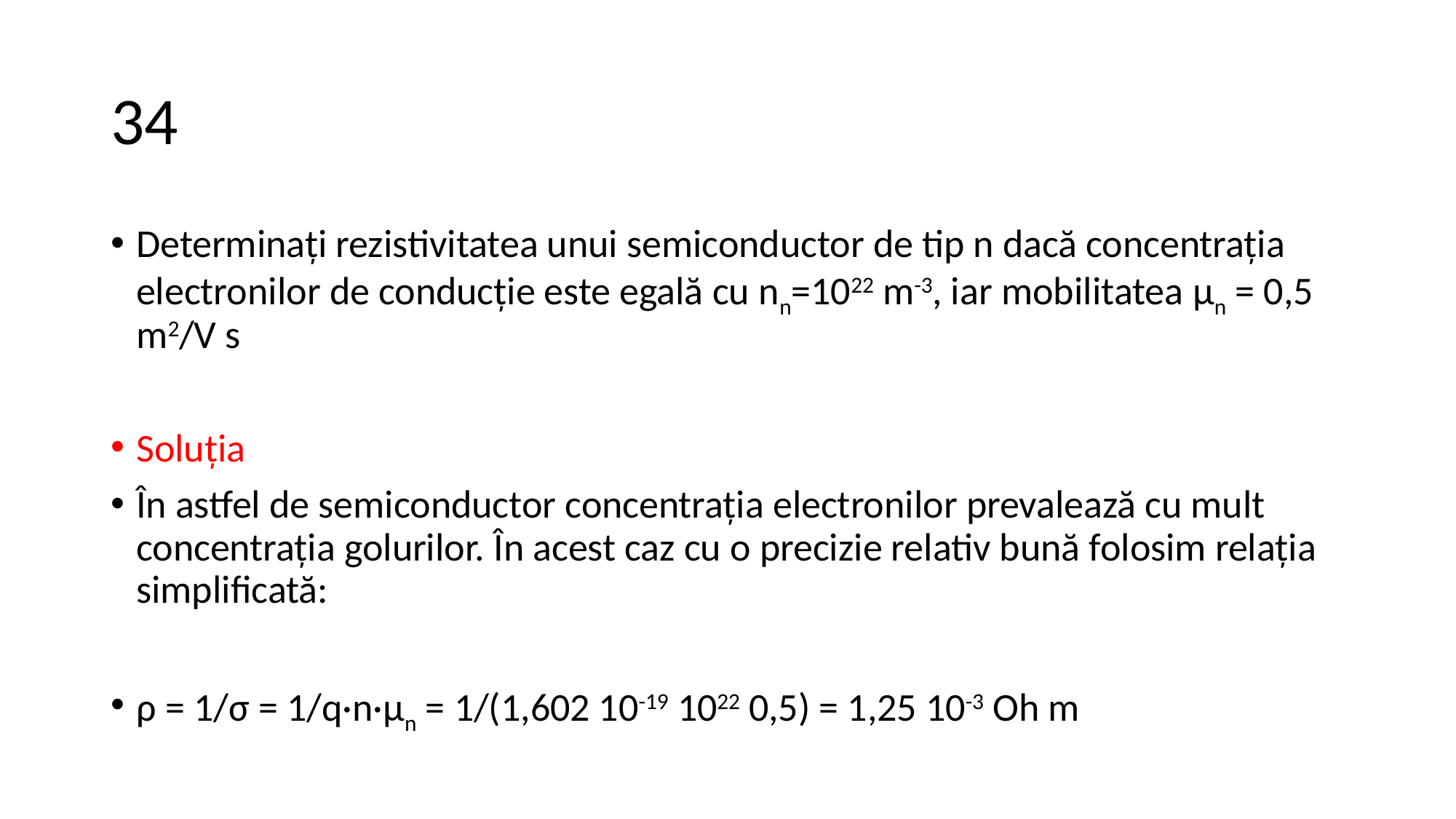

# 34
Determinați rezistivitatea unui semiconductor de tip n dacă concentrația electronilor de conducție este egală cu nn=1022 m-3, iar mobilitatea μn = 0,5 m2/V s

Soluția
În astfel de semiconductor concentrația electronilor prevalează cu mult concentrația golurilor. În acest caz cu o precizie relativ bună folosim relația simplificată:

ρ = 1/σ = 1/q·n·μn = 1/(1,602 10-19 1022 0,5) = 1,25 10-3 Oh m